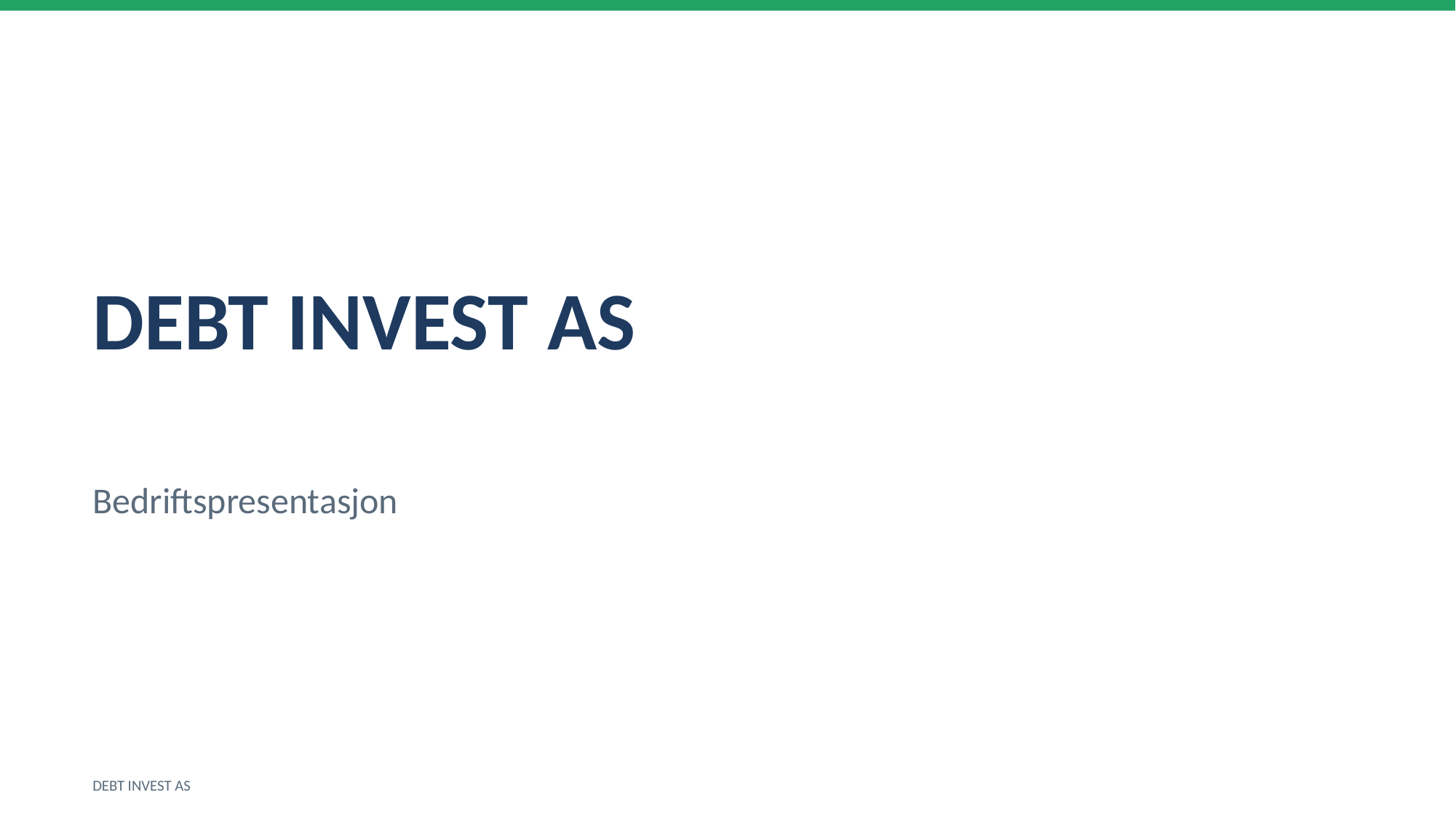

DEBT INVEST AS
Bedriftspresentasjon
DEBT INVEST AS